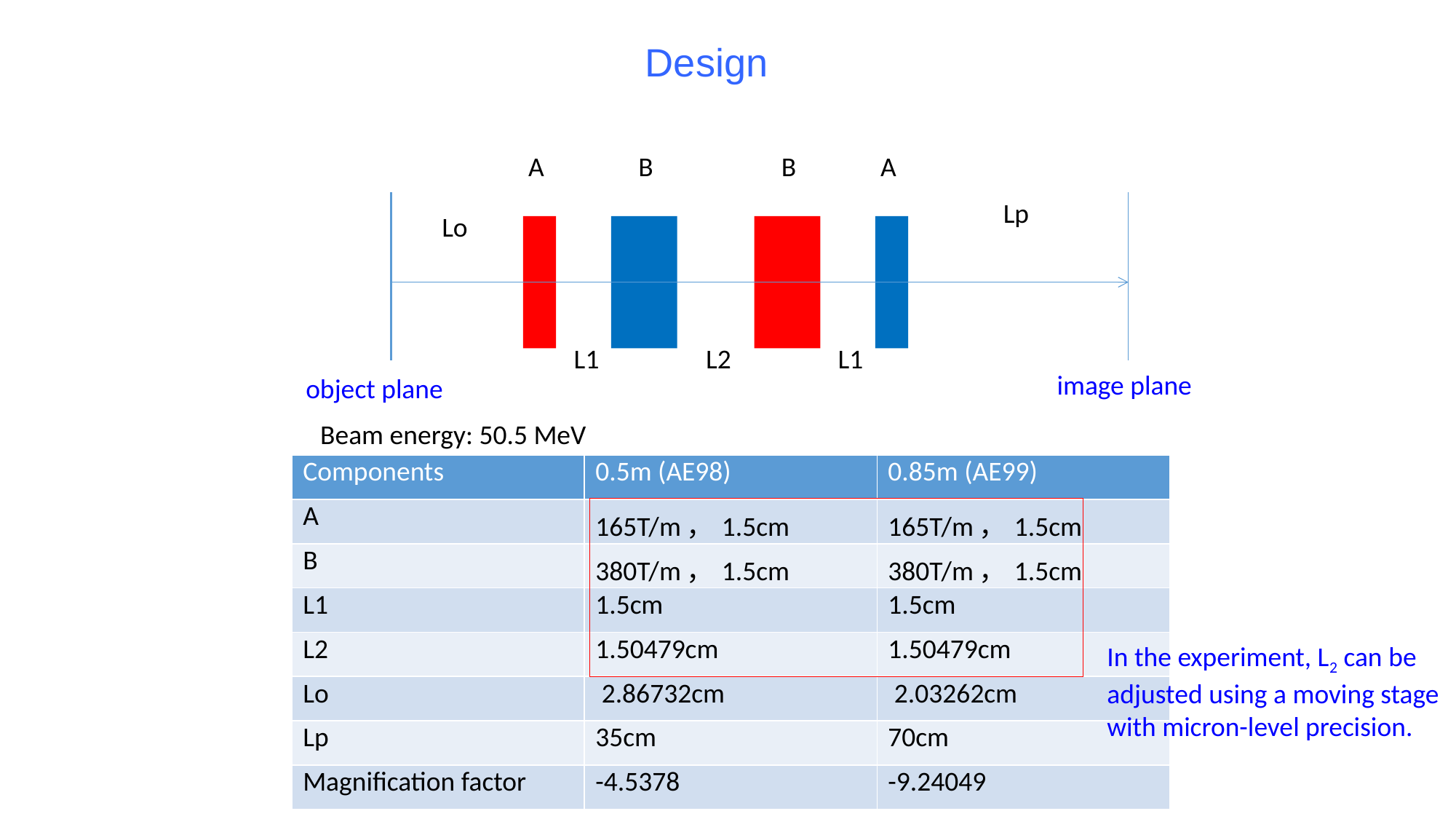

Design
A
B
B
A
Lp

Lo
L1
L2
L1
image plane
object plane
Beam energy: 50.5 MeV
| Components | 0.5m (AE98) | 0.85m (AE99) |
| --- | --- | --- |
| A | 165T/m，1.5cm | 165T/m，1.5cm |
| B | 380T/m，1.5cm | 380T/m，1.5cm |
| L1 | 1.5cm | 1.5cm |
| L2 | 1.50479cm | 1.50479cm |
| Lo | 2.86732cm | 2.03262cm |
| Lp | 35cm | 70cm |
| Magnification factor | -4.5378 | -9.24049 |

In the experiment, L2 can be
adjusted using a moving stage
with micron-level precision.